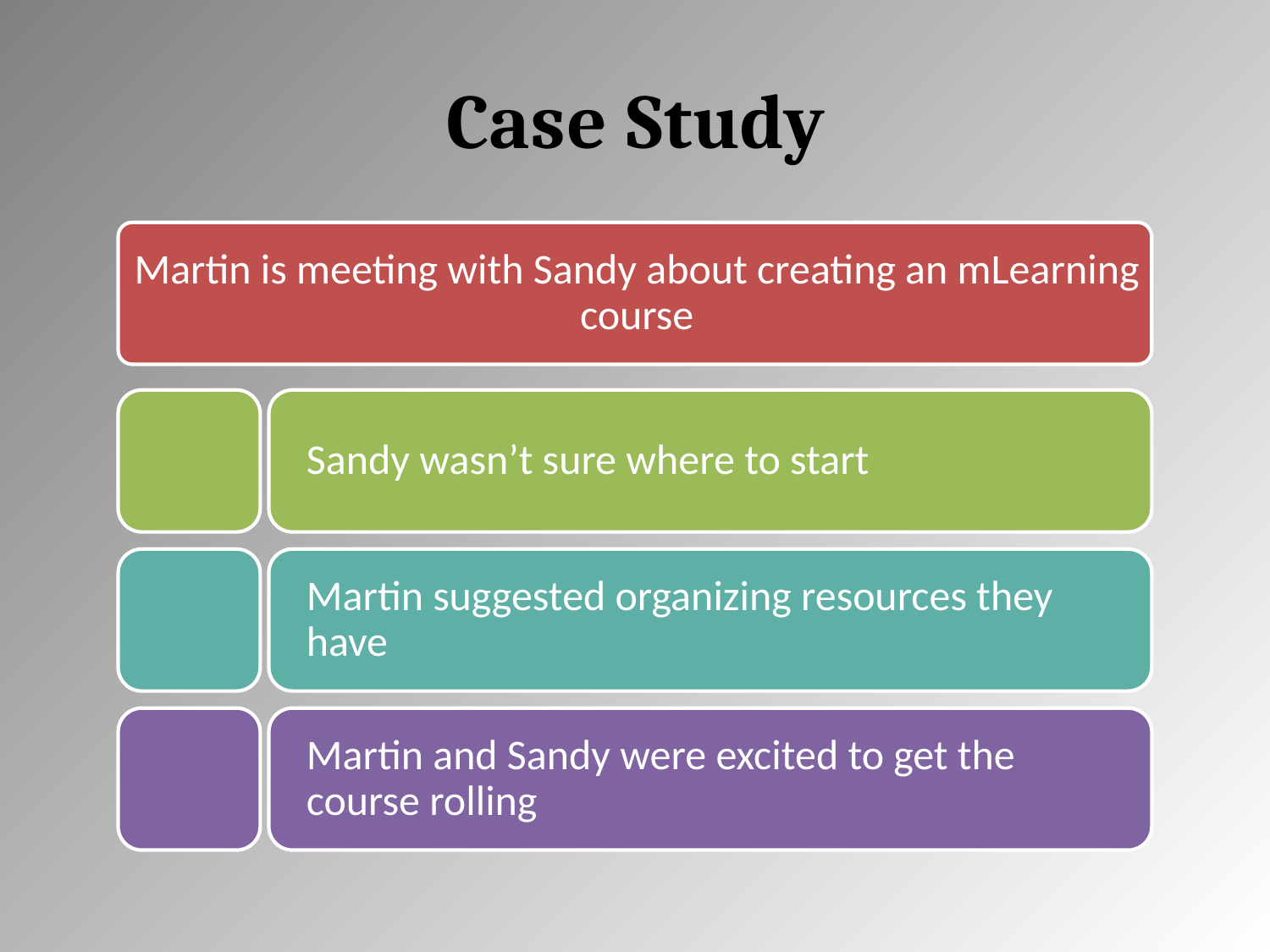

# Case Study
Martin is meeting with Sandy about creating an mLearning course
Sandy wasn’t sure where to start
Martin suggested organizing resources they have
Martin and Sandy were excited to get the course rolling